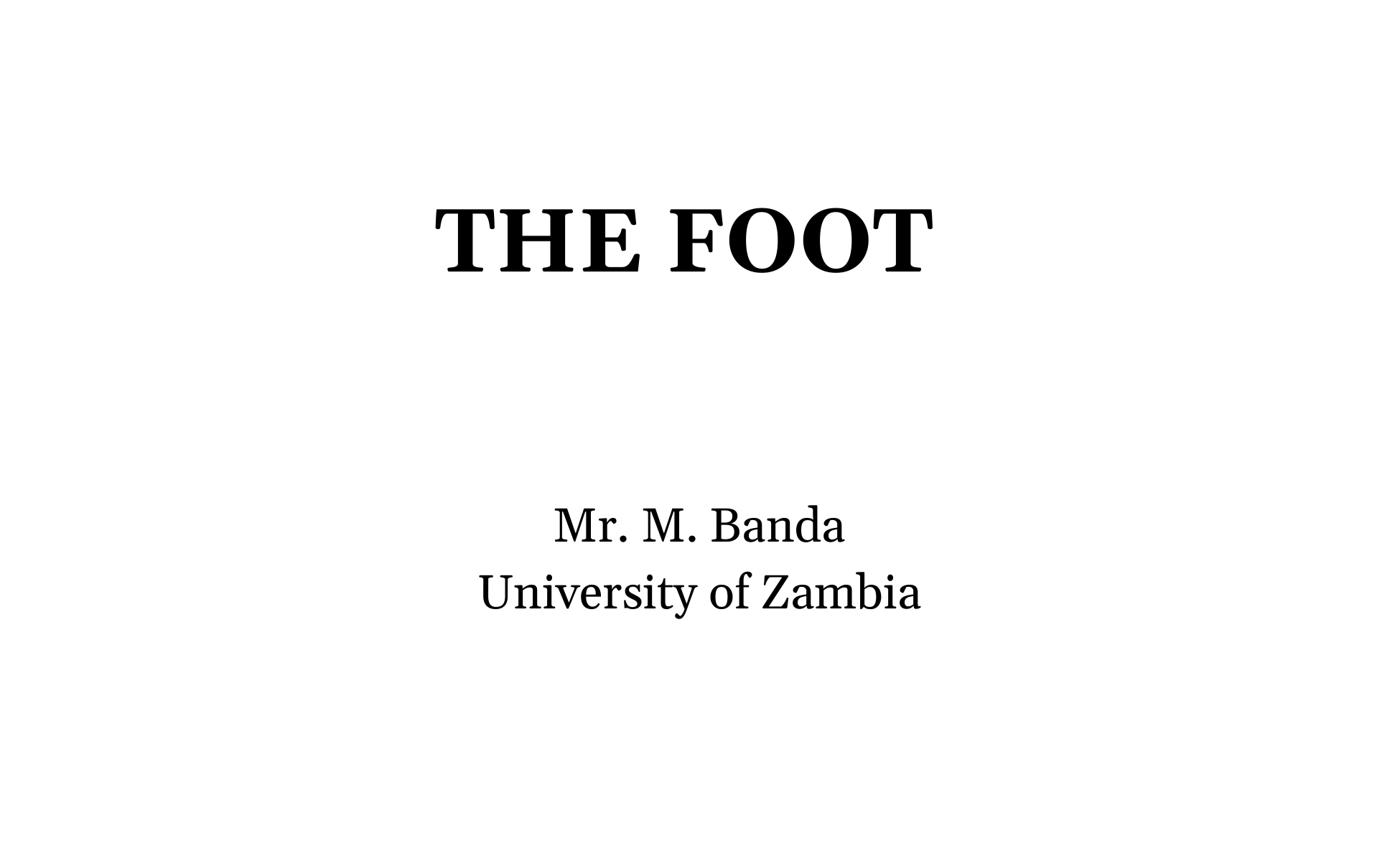

# THE FOOT
Mr. M. Banda
University of Zambia